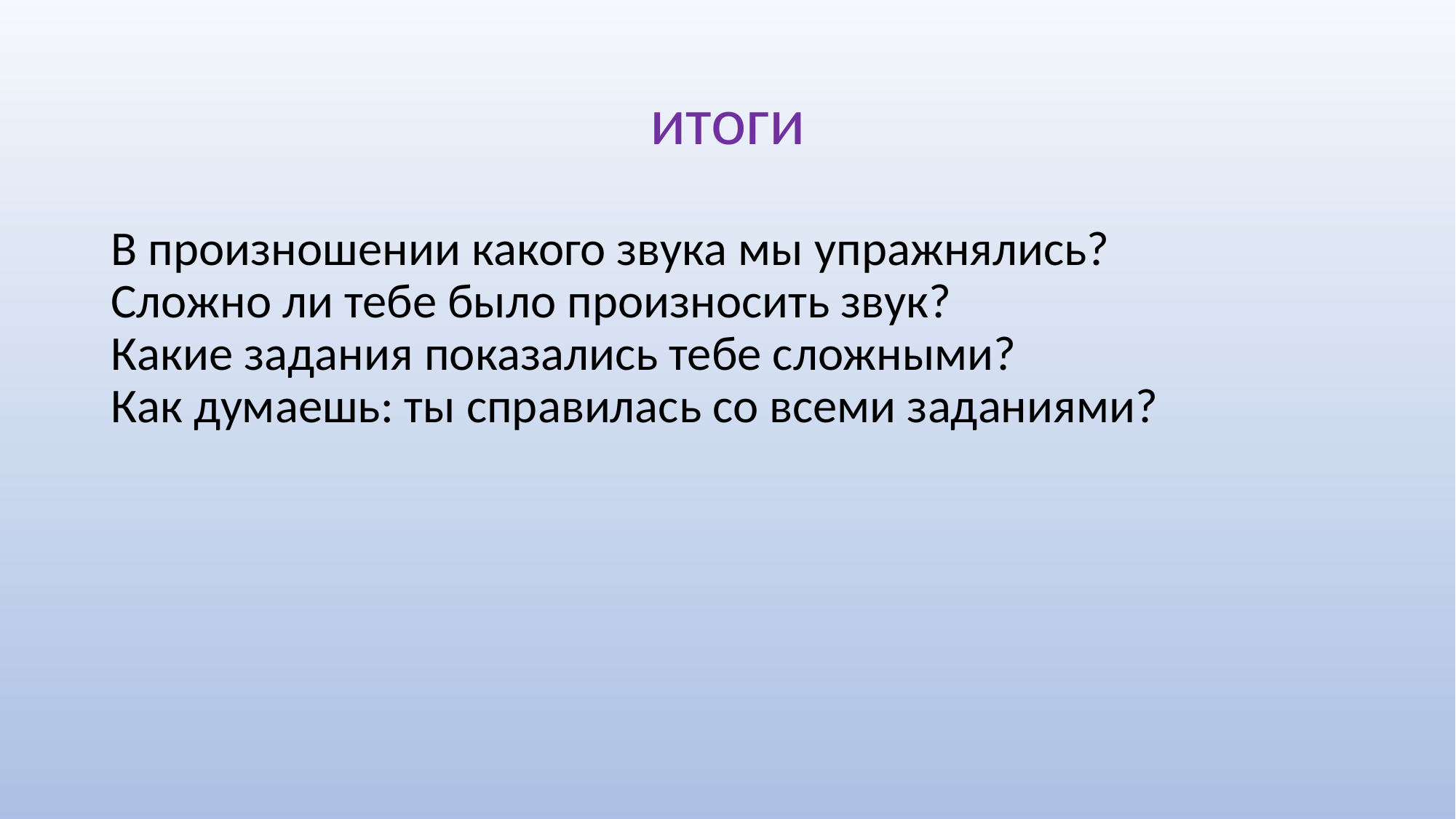

# итоги
В произношении какого звука мы упражнялись?
Сложно ли тебе было произносить звук?
Какие задания показались тебе сложными?
Как думаешь: ты справилась со всеми заданиями?